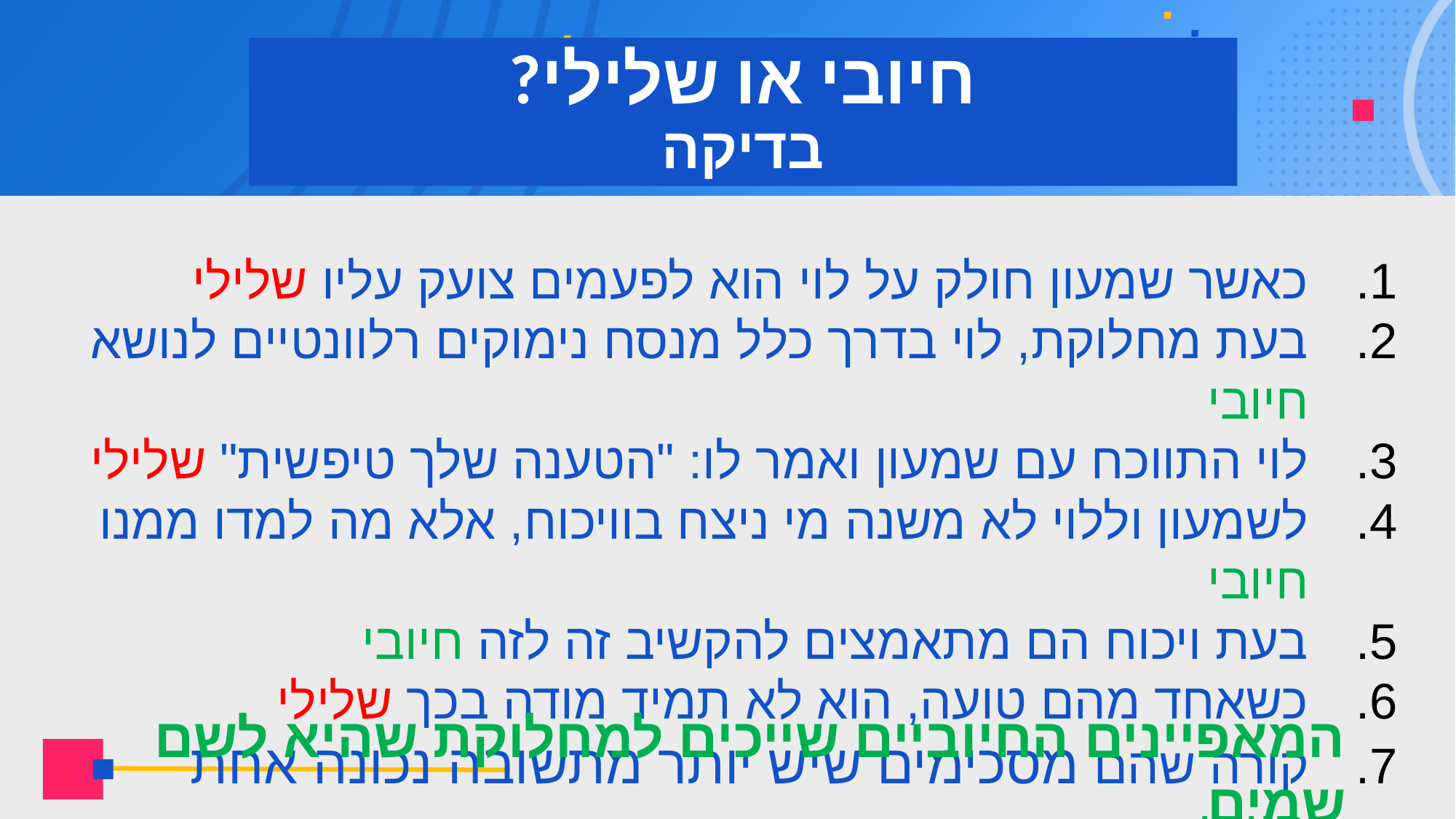

# חיובי או שלילי? בדיקה
כאשר שמעון חולק על לוי הוא לפעמים צועק עליו שלילי
בעת מחלוקת, לוי בדרך כלל מנסח נימוקים רלוונטיים לנושא חיובי
לוי התווכח עם שמעון ואמר לו: "הטענה שלך טיפשית" שלילי
לשמעון וללוי לא משנה מי ניצח בוויכוח, אלא מה למדו ממנו חיובי
בעת ויכוח הם מתאמצים להקשיב זה לזה חיובי
כשאחד מהם טועה, הוא לא תמיד מודה בכך שלילי
קורה שהם מסכימים שיש יותר מתשובה נכונה אחת חיובי

המאפיינים החיוביים שייכים למחלוקת שהיא לשם שמים